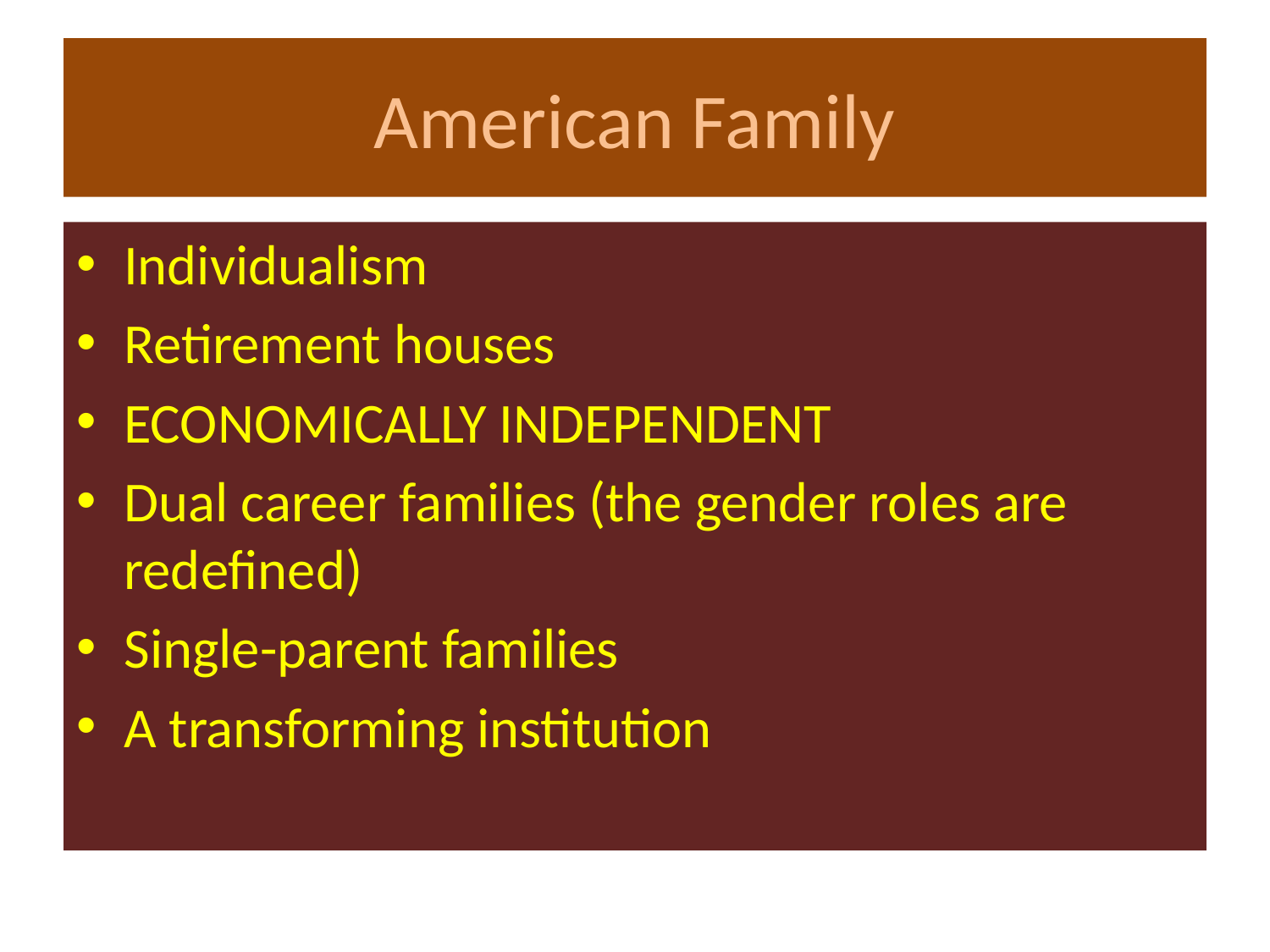

# American Family
Individualism
Retirement houses
ECONOMICALLY INDEPENDENT
Dual career families (the gender roles are redefined)
Single-parent families
A transforming institution